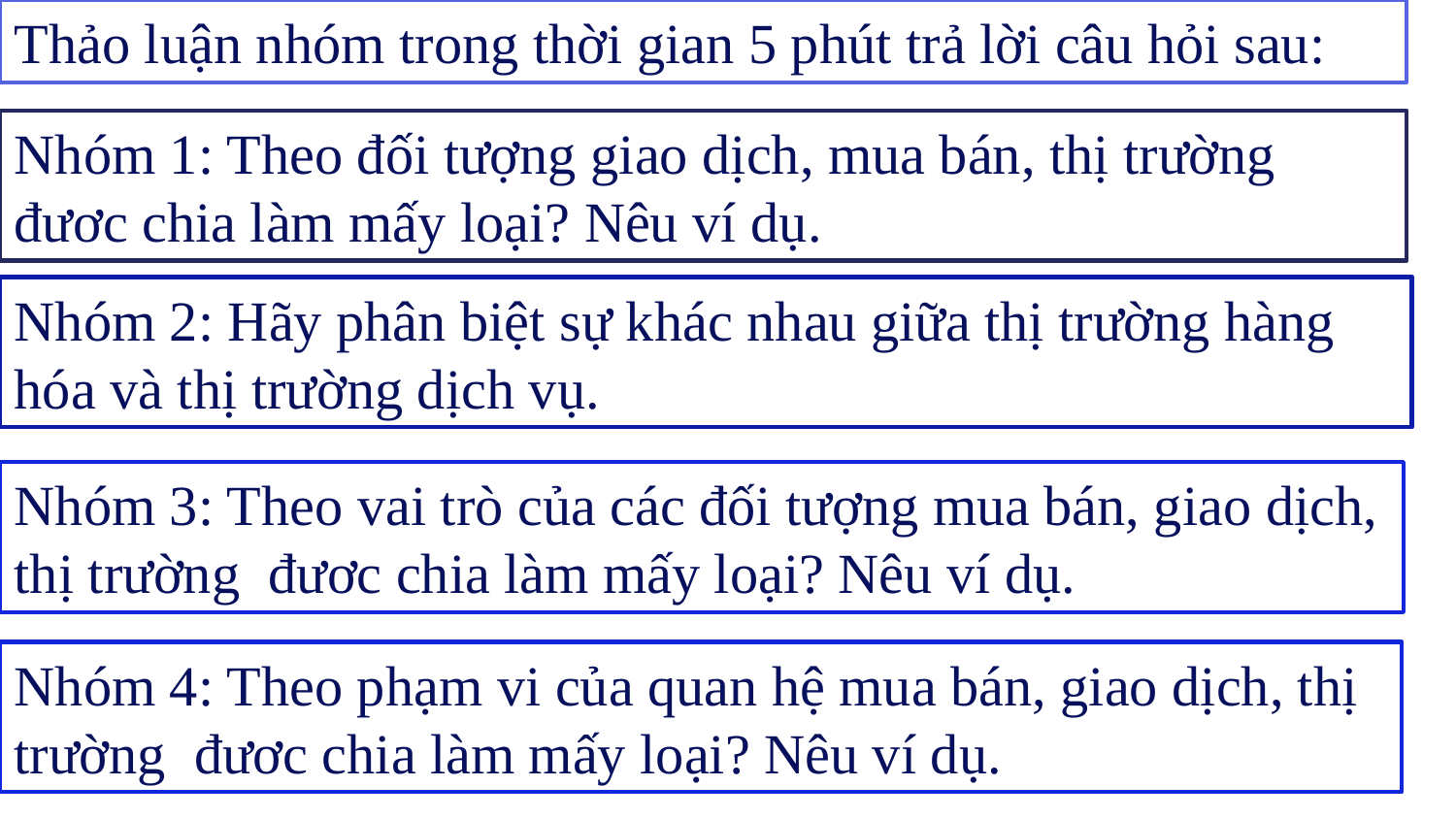

Thảo luận nhóm trong thời gian 5 phút trả lời câu hỏi sau:
Nhóm 1: Theo đối tượng giao dịch, mua bán, thị trường  đươc chia làm mấy loại? Nêu ví dụ.
Nhóm 2: Hãy phân biệt sự khác nhau giữa thị trường hàng hóa và thị trường dịch vụ.
Nhóm 3: Theo vai trò của các đối tượng mua bán, giao dịch, thị trường  đươc chia làm mấy loại? Nêu ví dụ.
Nhóm 4: Theo phạm vi của quan hệ mua bán, giao dịch, thị trường  đươc chia làm mấy loại? Nêu ví dụ.